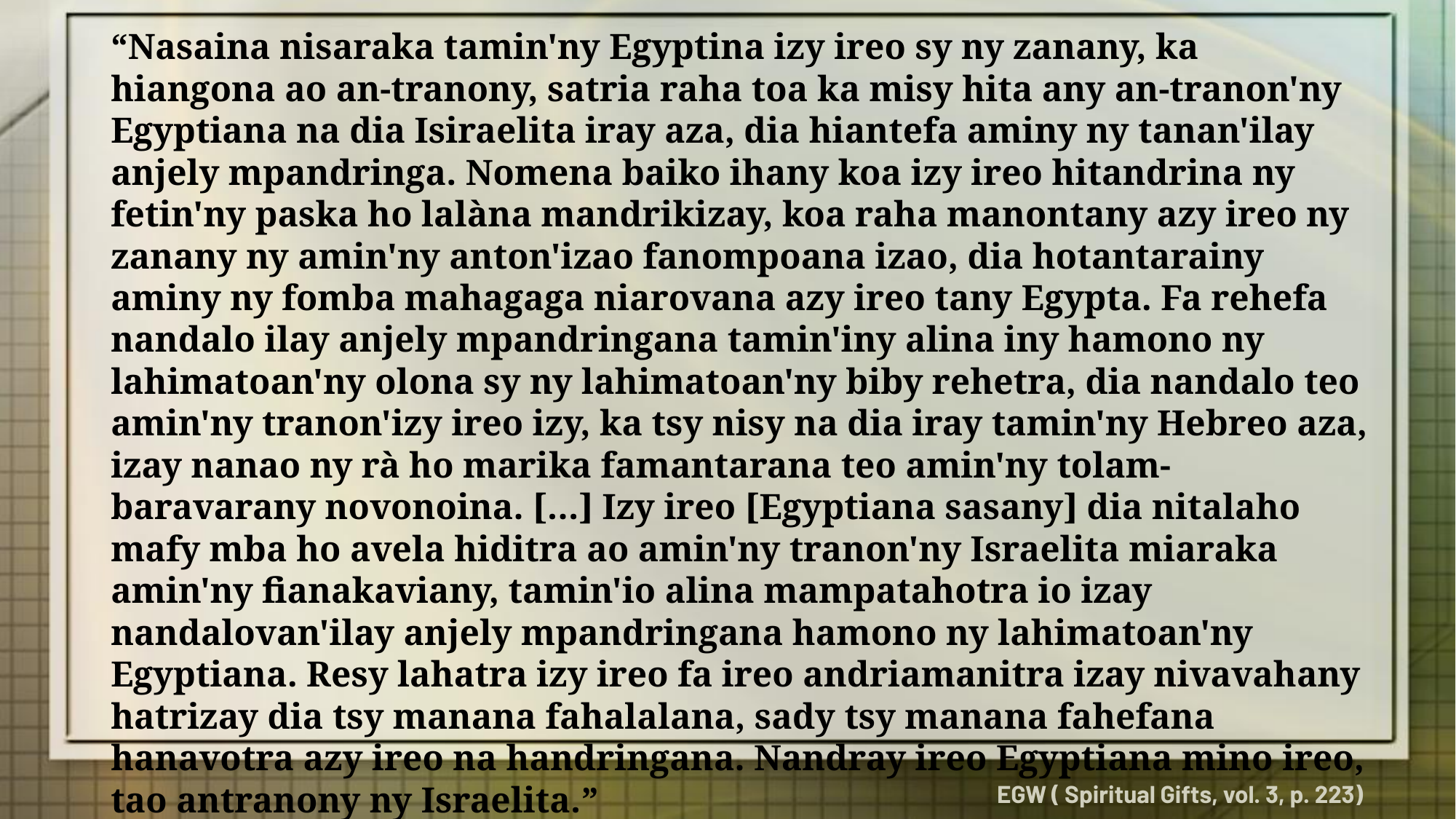

“Nasaina nisaraka tamin'ny Egyptina izy ireo sy ny zanany, ka hiangona ao an-tranony, satria raha toa ka misy hita any an-tranon'ny Egyptiana na dia Isiraelita iray aza, dia hiantefa aminy ny tanan'ilay anjely mpandringa. Nomena baiko ihany koa izy ireo hitandrina ny fetin'ny paska ho lalàna mandrikizay, koa raha manontany azy ireo ny zanany ny amin'ny anton'izao fanompoana izao, dia hotantarainy aminy ny fomba mahagaga niarovana azy ireo tany Egypta. Fa rehefa nandalo ilay anjely mpandringana tamin'iny alina iny hamono ny lahimatoan'ny olona sy ny lahimatoan'ny biby rehetra, dia nandalo teo amin'ny tranon'izy ireo izy, ka tsy nisy na dia iray tamin'ny Hebreo aza, izay nanao ny rà ho marika famantarana teo amin'ny tolam-baravarany novonoina. […] Izy ireo [Egyptiana sasany] dia nitalaho mafy mba ho avela hiditra ao amin'ny tranon'ny Israelita miaraka amin'ny fianakaviany, tamin'io alina mampatahotra io izay nandalovan'ilay anjely mpandringana hamono ny lahimatoan'ny Egyptiana. Resy lahatra izy ireo fa ireo andriamanitra izay nivavahany hatrizay dia tsy manana fahalalana, sady tsy manana fahefana hanavotra azy ireo na handringana. Nandray ireo Egyptiana mino ireo, tao antranony ny Israelita.”
EGW ( Spiritual Gifts, vol. 3, p. 223)